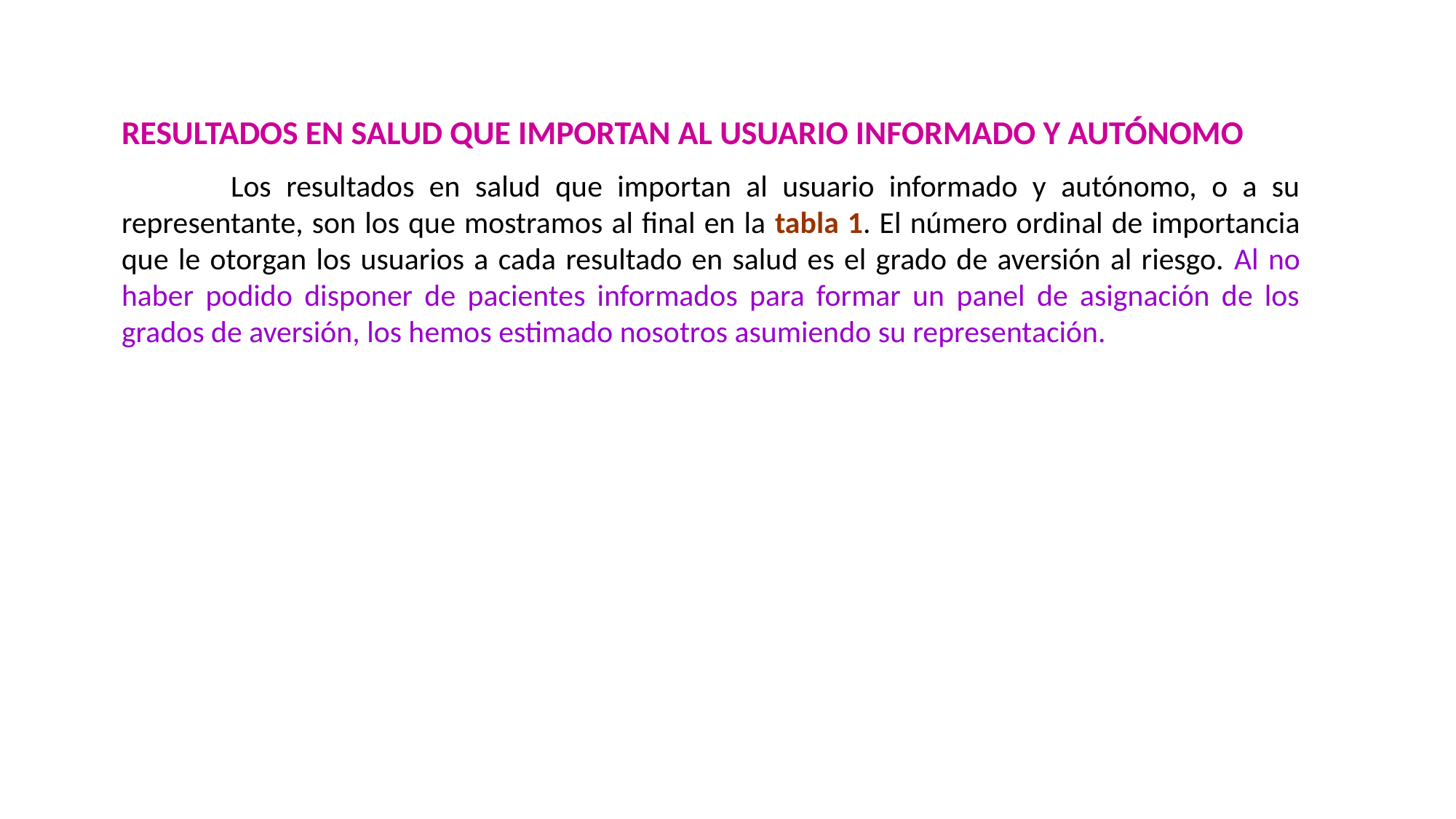

RESULTADOS EN SALUD QUE IMPORTAN AL USUARIO INFORMADO Y AUTÓNOMO
	Los resultados en salud que importan al usuario informado y autónomo, o a su representante, son los que mostramos al final en la tabla 1. El número ordinal de importancia que le otorgan los usuarios a cada resultado en salud es el grado de aversión al riesgo. Al no haber podido disponer de pacientes informados para formar un panel de asignación de los grados de aversión, los hemos estimado nosotros asumiendo su representación.